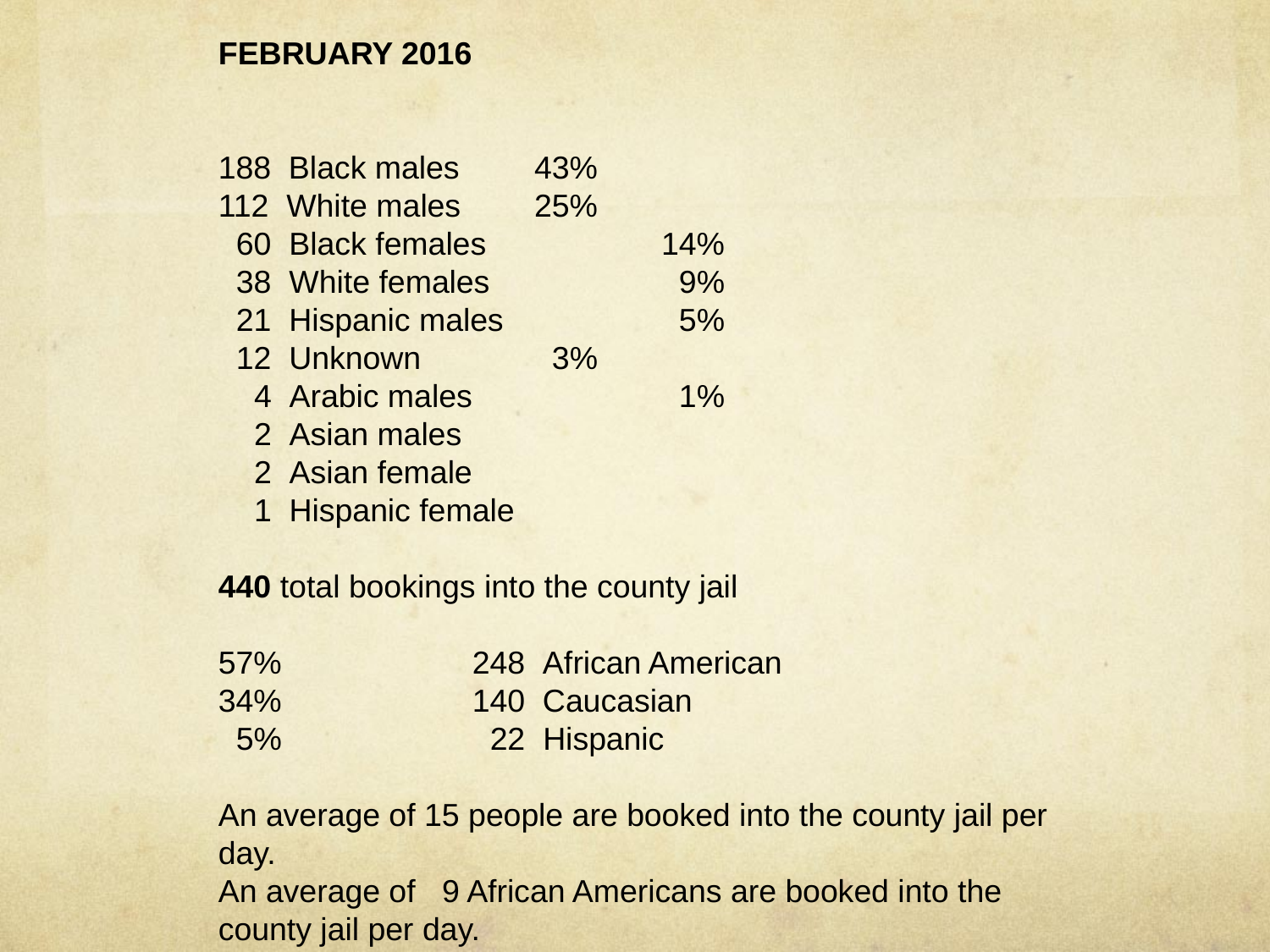

FEBRUARY 2016

188  Black males 	       43%
112  White males	       25%
  60  Black females	       14%
  38  White females	         9%
  21  Hispanic males	         5%
  12  Unknown 	         3%
    4  Arabic males	         1%
    2  Asian males
    2  Asian female
    1  Hispanic female

440 total bookings into the county jail

57%  		248  African American
34%  		140  Caucasian
  5%   	 	  22  Hispanic

An average of 15 people are booked into the county jail per day.
An average of   9 African Americans are booked into the county jail per day.